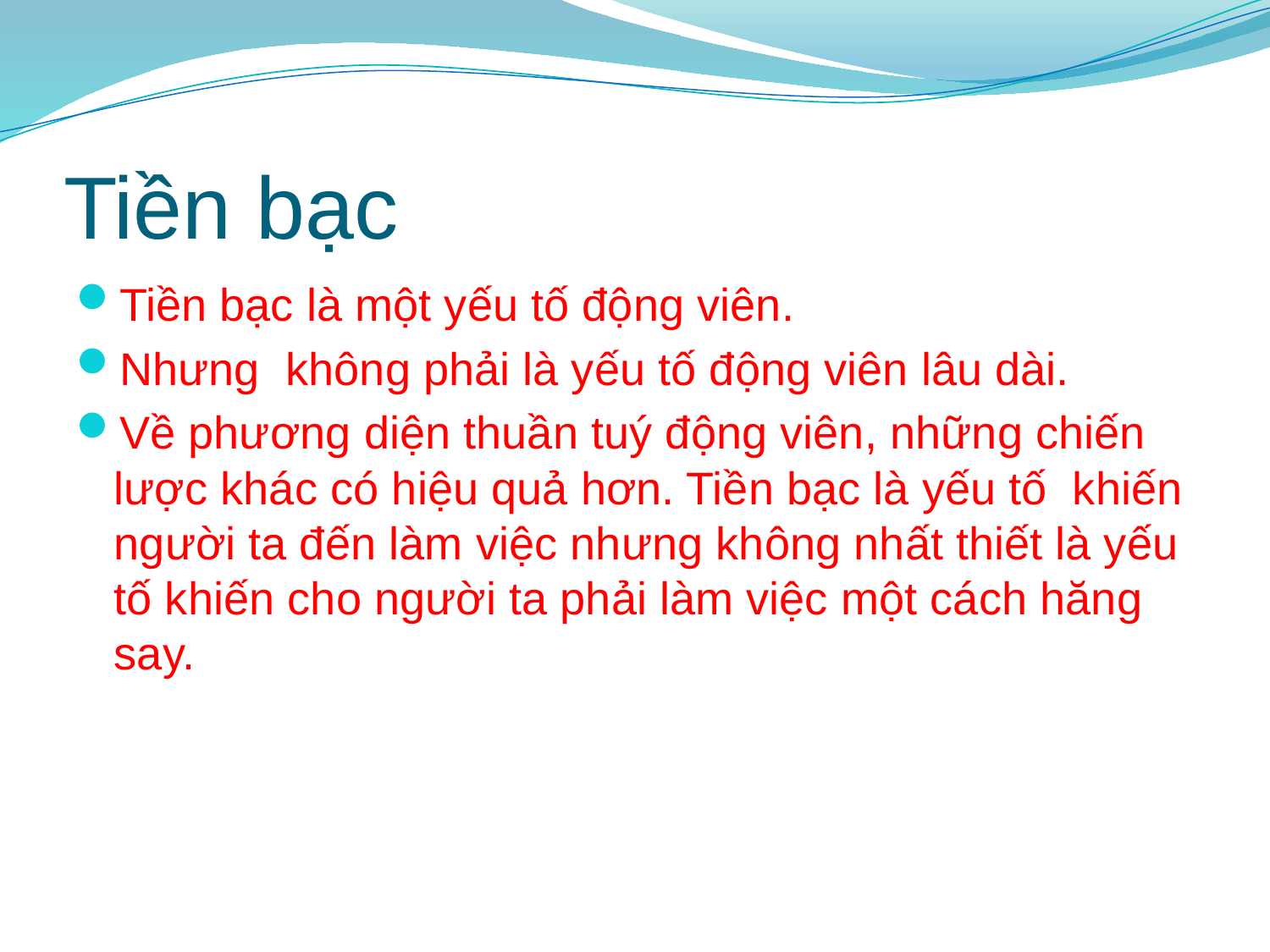

# Tiền bạc
Tiền bạc là một yếu tố động viên.
Nhưng  không phải là yếu tố động viên lâu dài.
Về phương diện thuần tuý động viên, những chiến lược khác có hiệu quả hơn. Tiền bạc là yếu tố  khiến người ta đến làm việc nhưng không nhất thiết là yếu tố khiến cho người ta phải làm việc một cách hăng say.